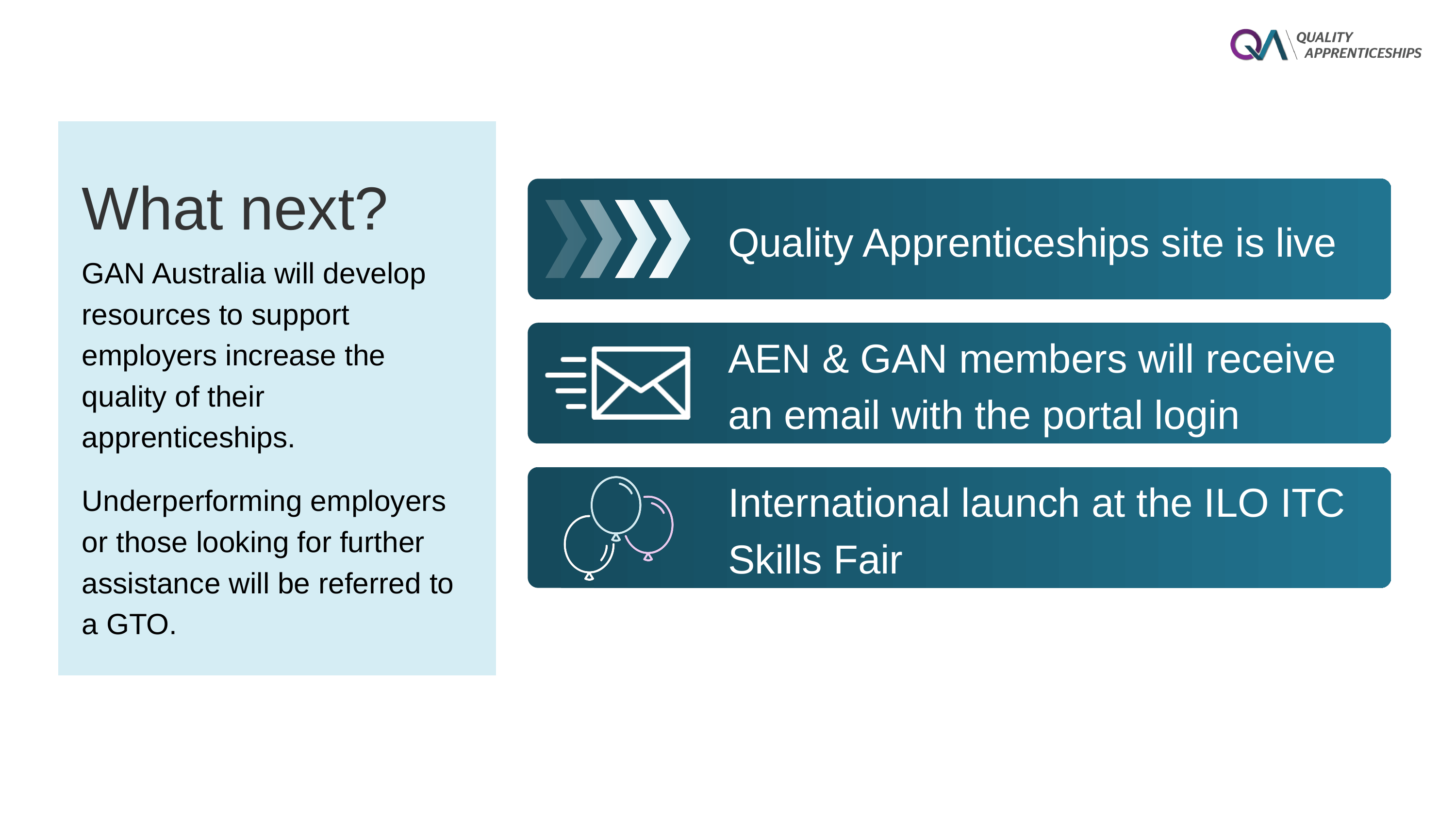

What next?

Quality Apprenticeships site is live
GAN Australia will develop resources to support employers increase the quality of their apprenticeships.

Underperforming employers or those looking for further assistance will be referred to a GTO.

AEN & GAN members will receive an email with the portal login

International launch at the ILO ITC Skills Fair